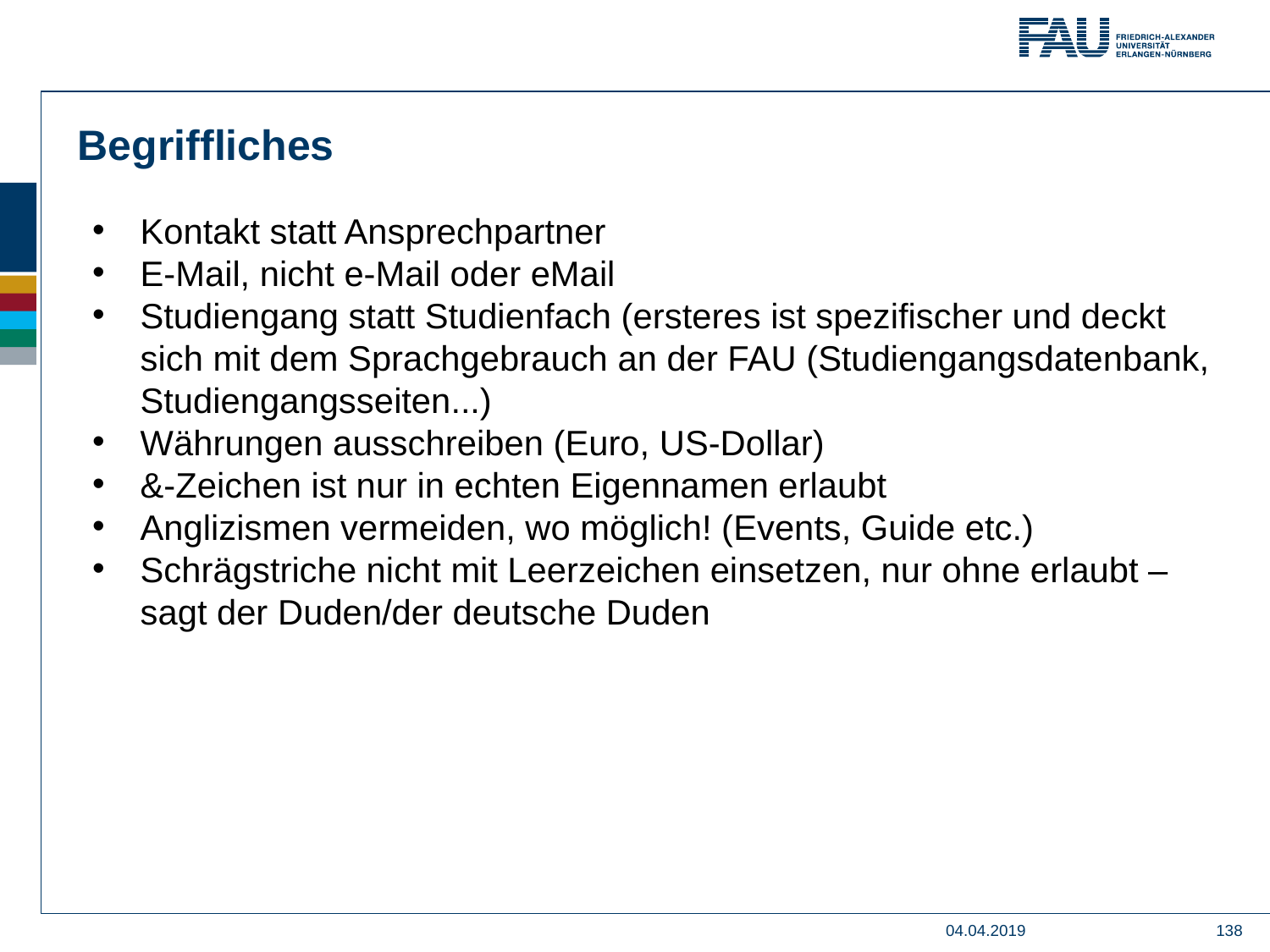

Begriffliches
Kontakt statt Ansprechpartner
E-Mail, nicht e-Mail oder eMail
Studiengang statt Studienfach (ersteres ist spezifischer und deckt sich mit dem Sprachgebrauch an der FAU (Studiengangsdatenbank, Studiengangsseiten...)
Währungen ausschreiben (Euro, US-Dollar)
&-Zeichen ist nur in echten Eigennamen erlaubt
Anglizismen vermeiden, wo möglich! (Events, Guide etc.)
Schrägstriche nicht mit Leerzeichen einsetzen, nur ohne erlaubt – sagt der Duden/der deutsche Duden
04.04.2019
138